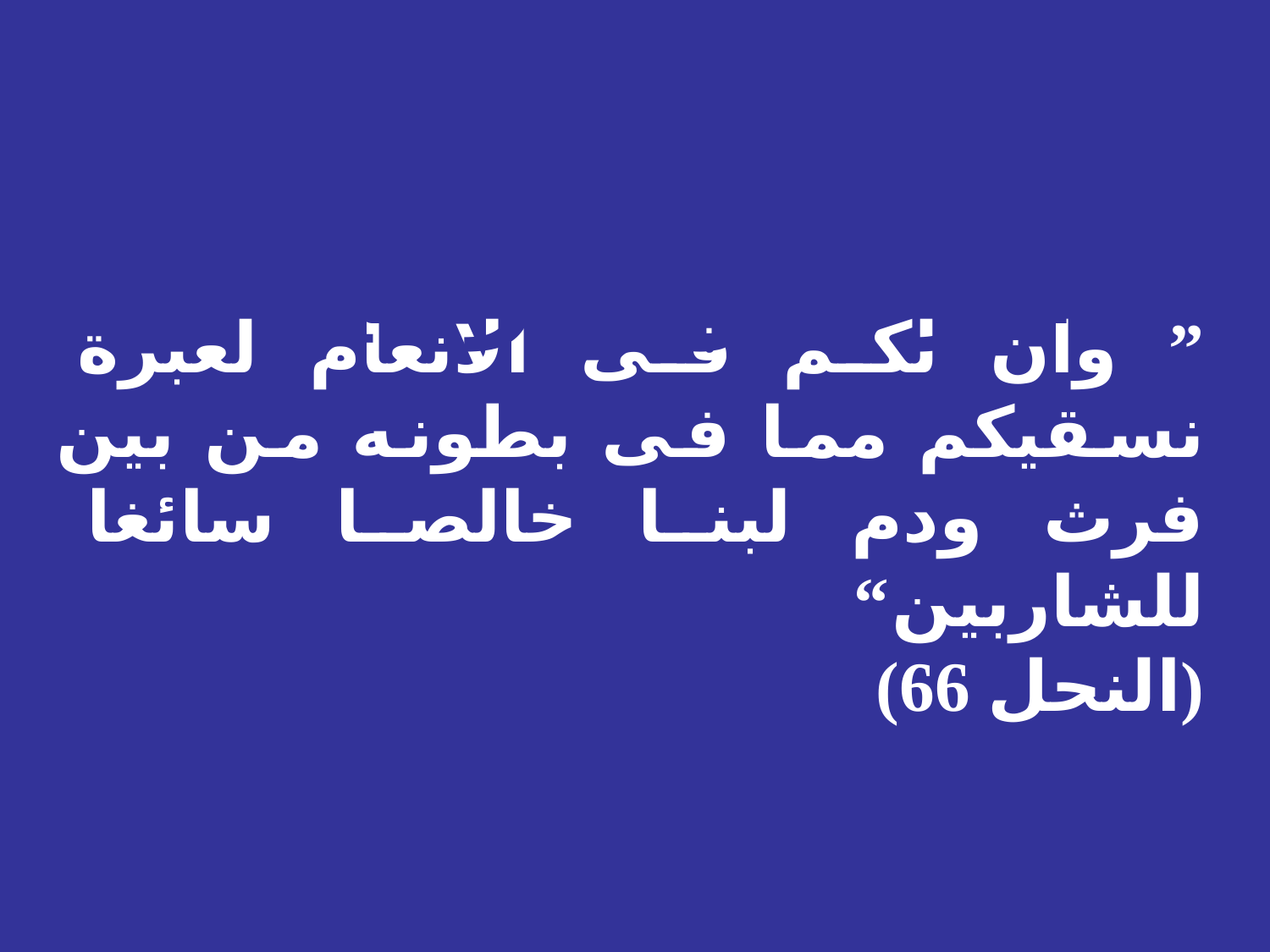

بسم الله الرحمن الرحيم
” وان لكم فى الانعام لعبرة نسقيكم مما فى بطونه من بين فرث ودم لبنا خالصا سائغا للشاربين“                                              (النحل 66)
 صدق الله العظيم